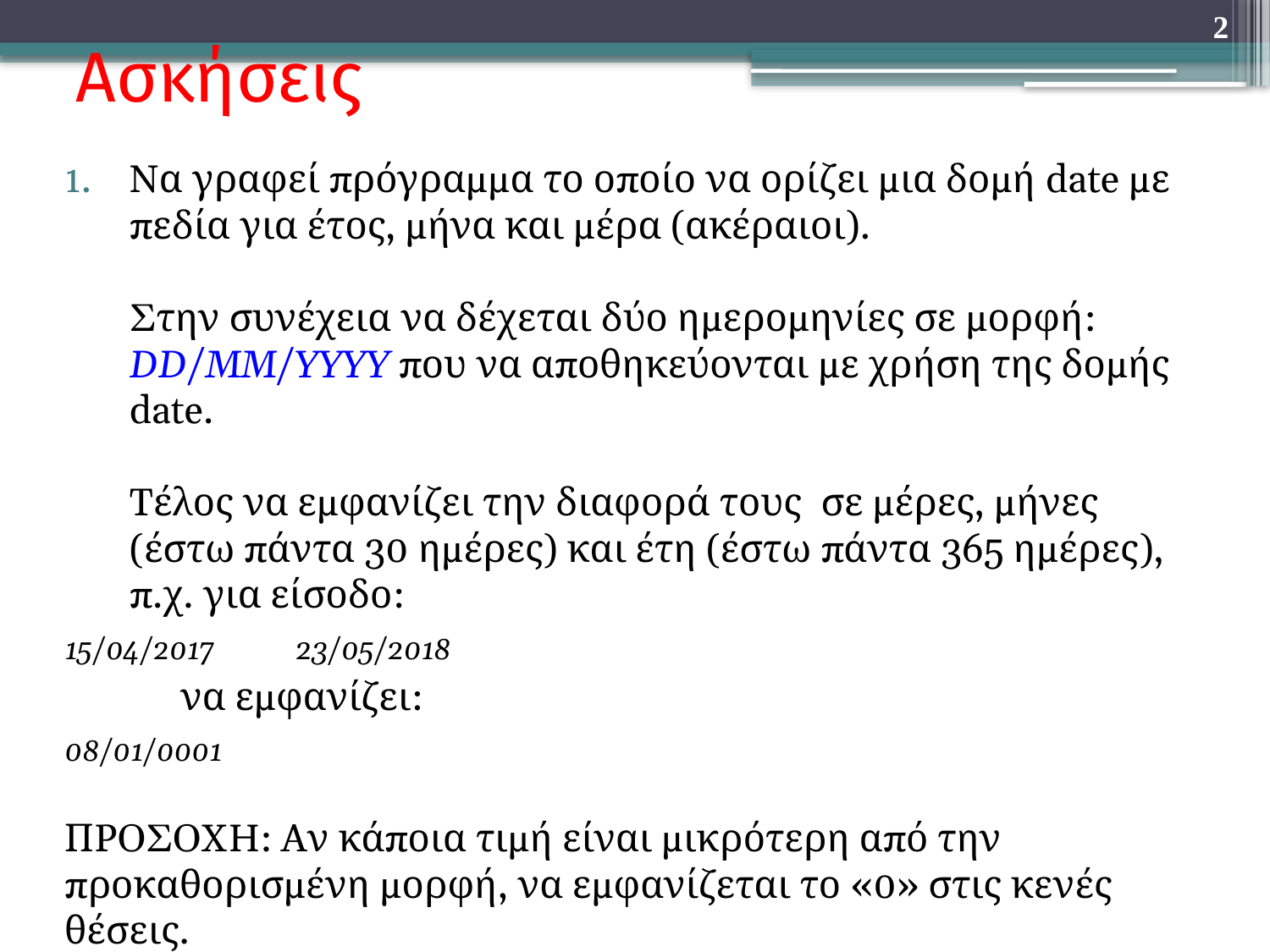

# Ασκήσεις
2
Να γραφεί πρόγραμμα το οποίο να ορίζει μια δομή date με πεδία για έτος, μήνα και μέρα (ακέραιοι).
Στην συνέχεια να δέχεται δύο ημερομηνίες σε μορφή: DD/MM/YYYY που να αποθηκεύονται με χρήση της δομής date.
Τέλος να εμφανίζει την διαφορά τους  σε μέρες, μήνες (έστω πάντα 30 ημέρες) και έτη (έστω πάντα 365 ημέρες), π.χ. για είσοδο:
		15/04/2017	23/05/2018
 	να εμφανίζει:
		08/01/0001

	ΠΡΟΣΟΧΗ: Αν κάποια τιμή είναι μικρότερη από την προκαθορισμένη μορφή, να εμφανίζεται το «0» στις κενές θέσεις.